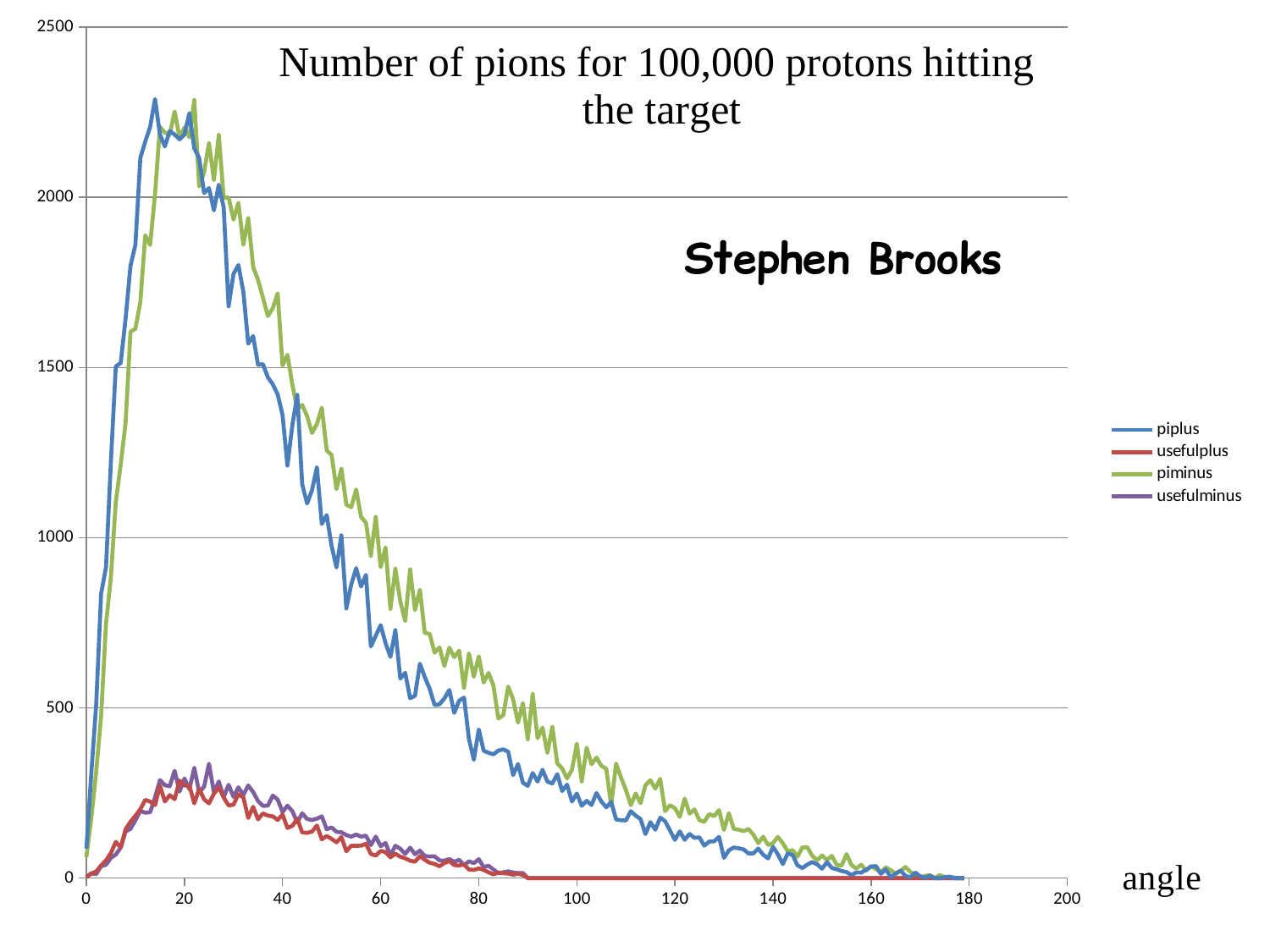

### Chart

| Category | piplus | usefulplus | piminus | usefulminus |
|---|---|---|---|---|